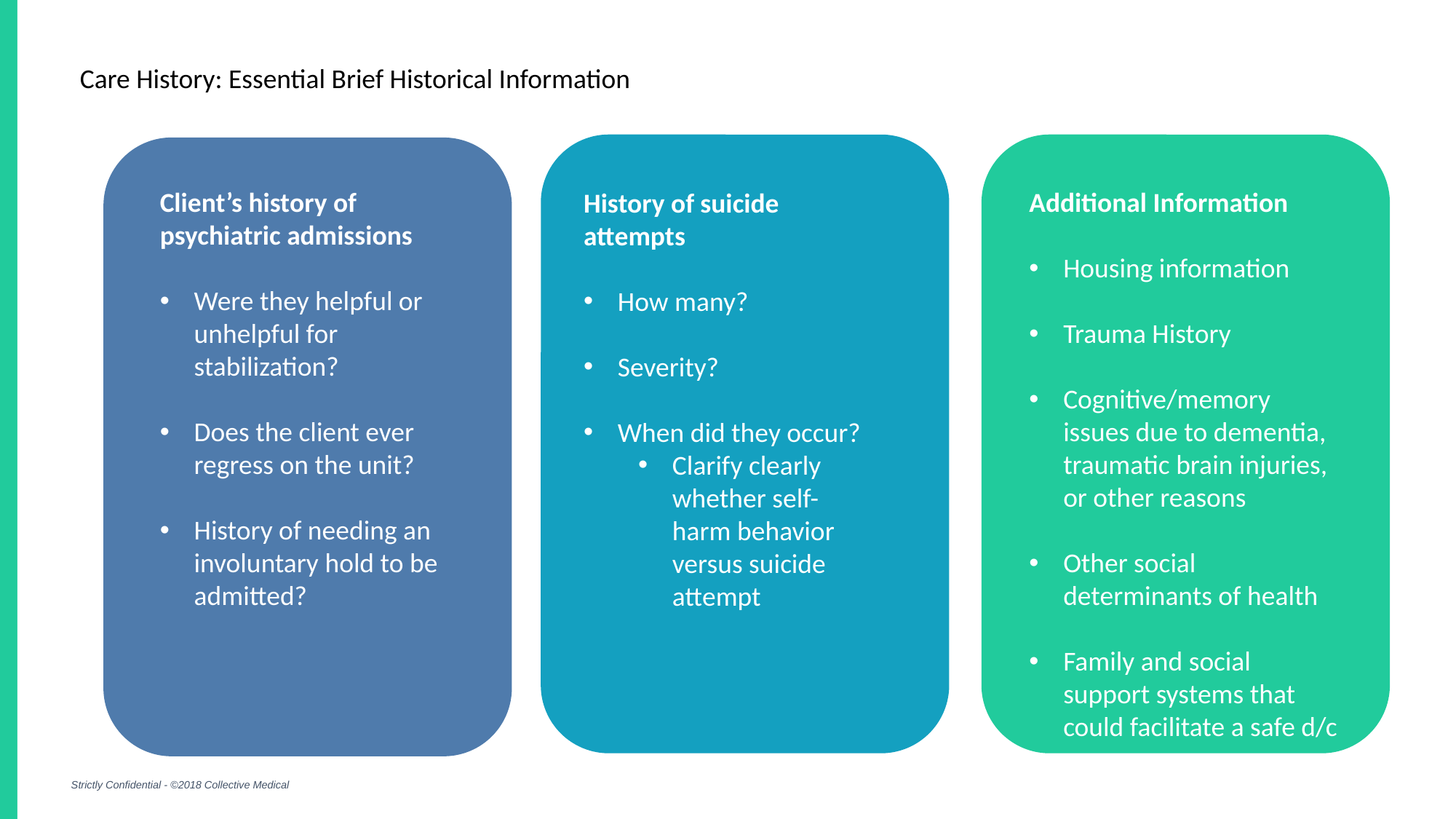

Care History: Essential Brief Historical Information

Client’s history of psychiatric admissions

Were they helpful or unhelpful for stabilization?
Does the client ever regress on the unit?
History of needing an involuntary hold to be admitted?
Additional Information

Housing information

Trauma History

Cognitive/memory issues due to dementia, traumatic brain injuries, or other reasons

Other social determinants of health

Family and social support systems that could facilitate a safe d/c
History of suicide attempts

How many?

Severity?

When did they occur?
Clarify clearly whether self-harm behavior versus suicide attempt